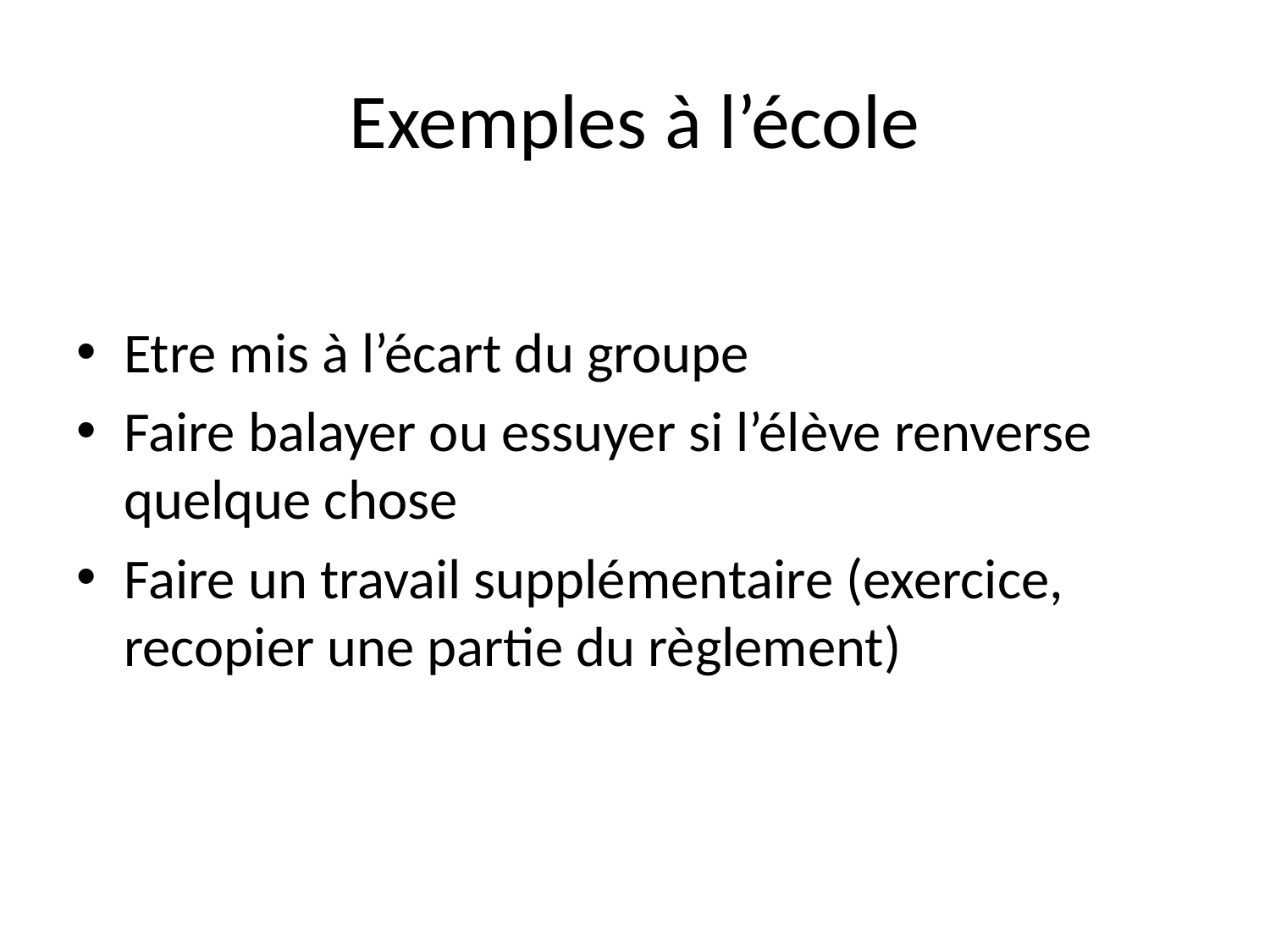

# Exemples à l’école
Etre mis à l’écart du groupe
Faire balayer ou essuyer si l’élève renverse quelque chose
Faire un travail supplémentaire (exercice, recopier une partie du règlement)